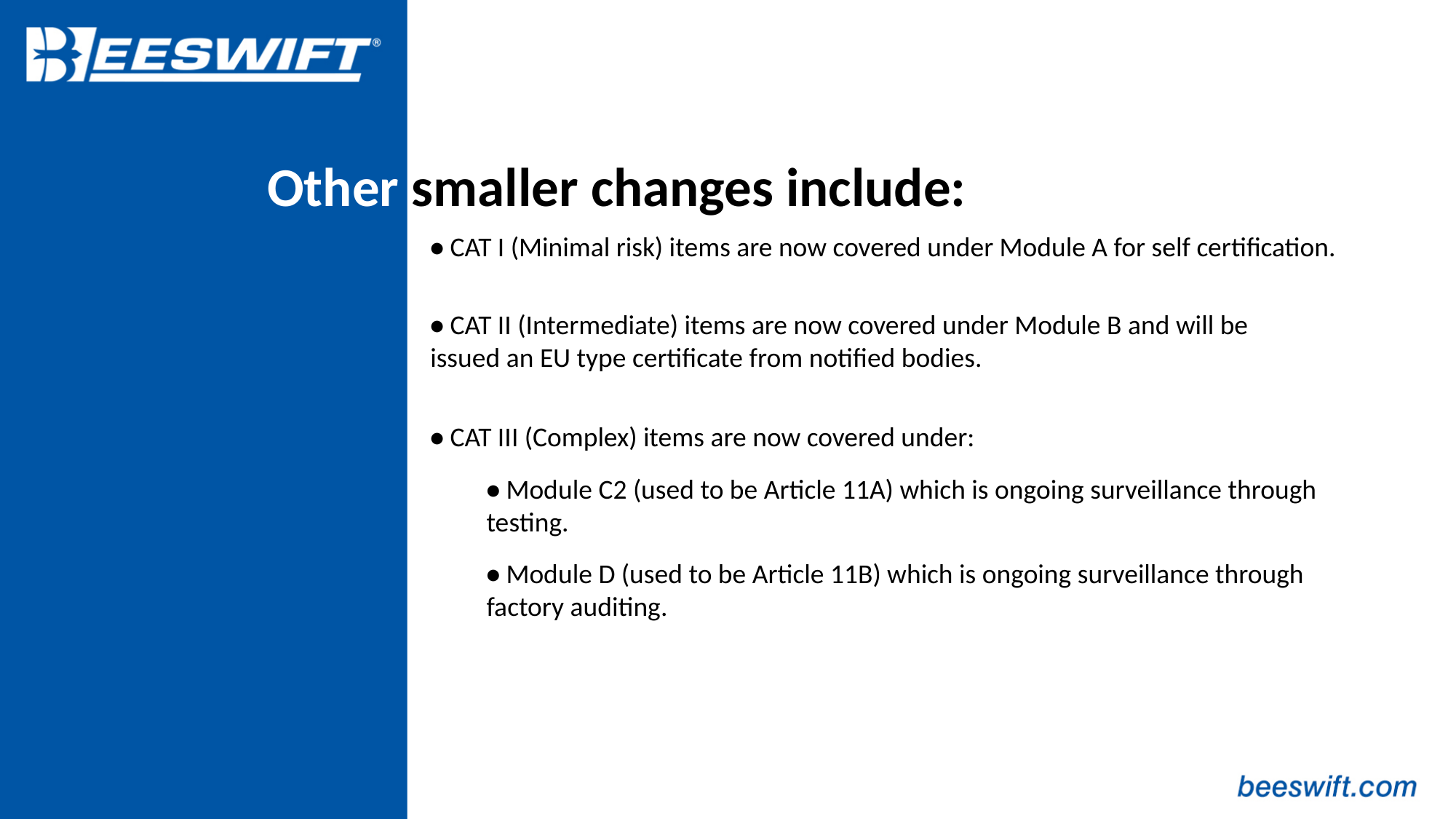

Other smaller changes include:
• CAT I (Minimal risk) items are now covered under Module A for self certification.
• CAT II (Intermediate) items are now covered under Module B and will be issued an EU type certificate from notified bodies.
• CAT III (Complex) items are now covered under:
• Module C2 (used to be Article 11A) which is ongoing surveillance through testing.
• Module D (used to be Article 11B) which is ongoing surveillance through factory auditing.